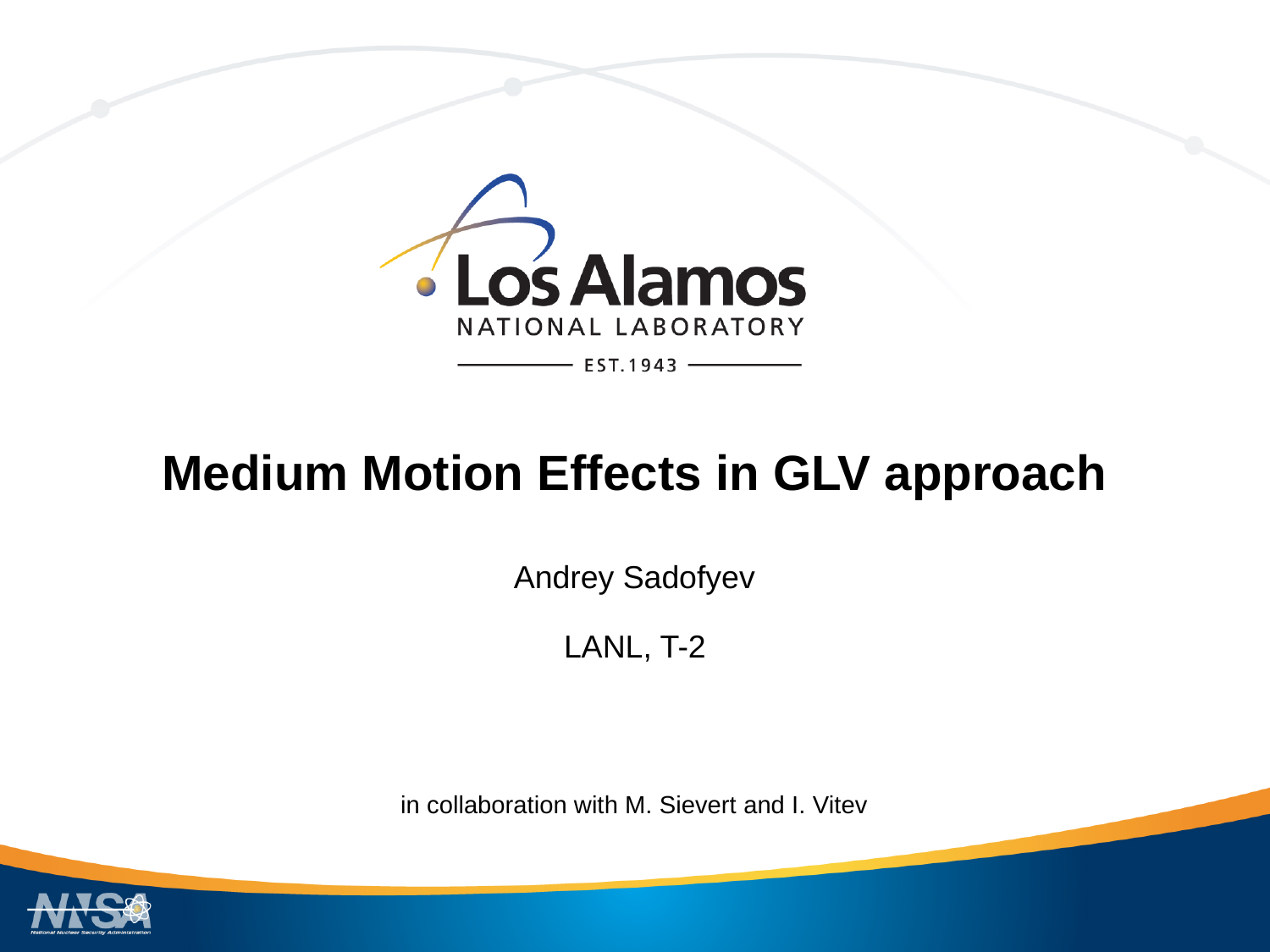

# Medium Motion Effects in GLV approach
Andrey Sadofyev
LANL, T-2
in collaboration with M. Sievert and I. Vitev